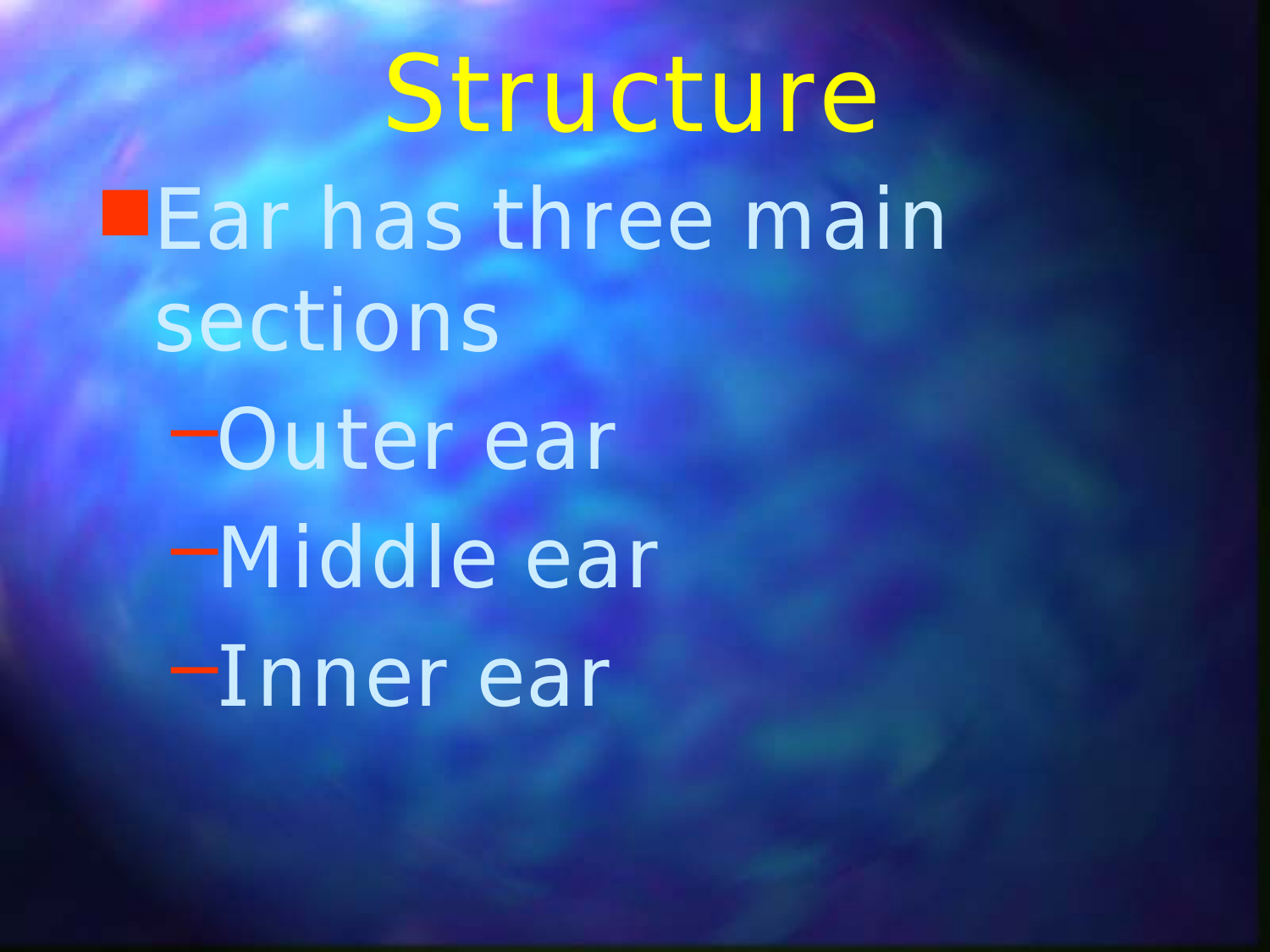

# Structure
Ear has three main sections
Outer ear
Middle ear
Inner ear